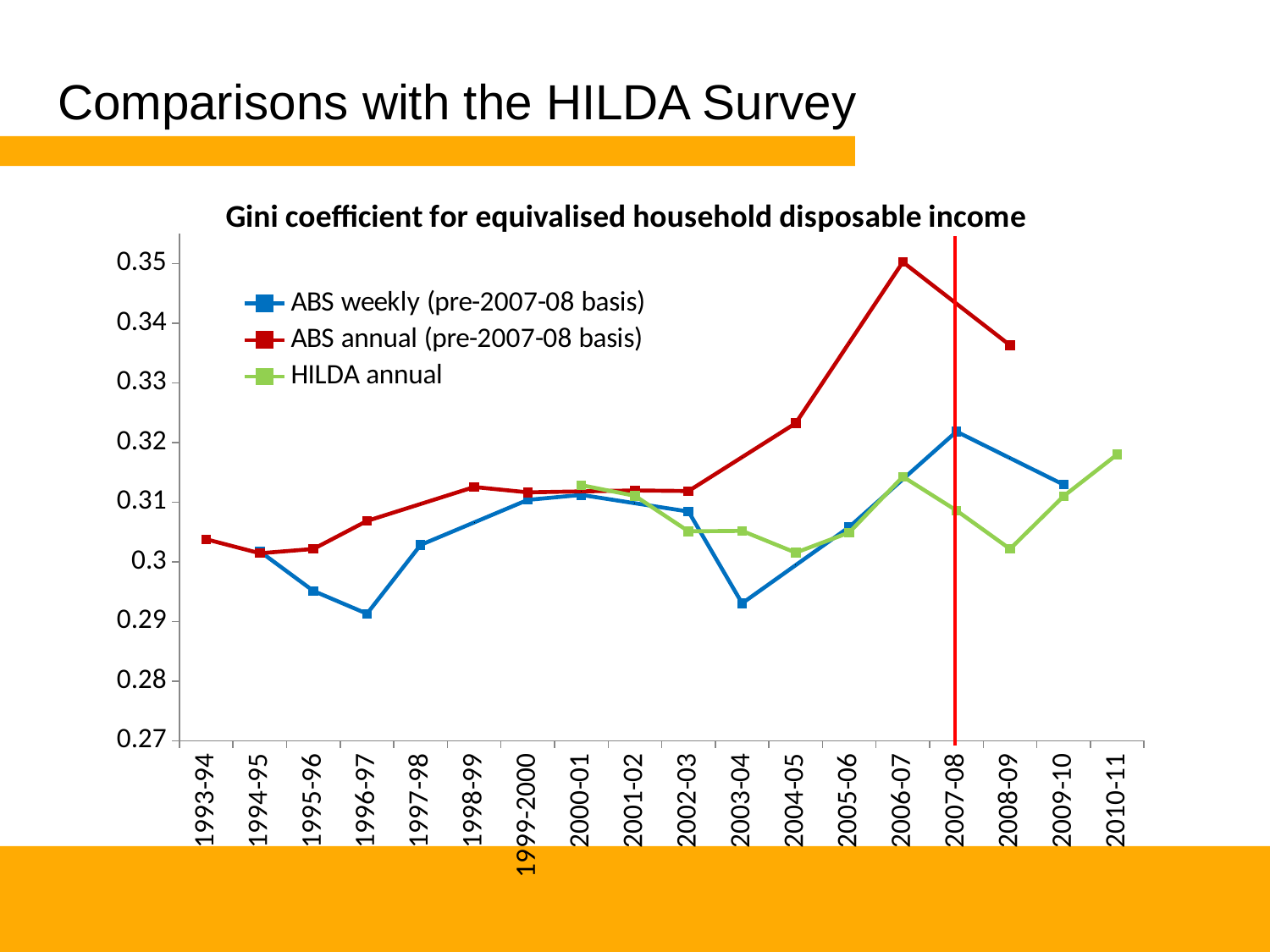

# Comparisons with the HILDA Survey

### Chart: Gini coefficient for equivalised household disposable income

| Category |  |  |  |
|---|---|---|---|
| 1993-94 | None | 0.30375823 | None |
| 1994-95 | 0.30173286000000027 | 0.30141366000000047 | None |
| 1995-96 | 0.29509722000000005 | 0.30213654 | None |
| 1996-97 | 0.29128145 | 0.3068428500000003 | None |
| 1997-98 | 0.3028115200000003 | 0.3096840750000006 | None |
| 1998-99 | 0.30658920000000034 | 0.31252530000000034 | None |
| 1999-2000 | 0.3103668800000006 | 0.31163044 | None |
| 2000-01 | 0.31120680000000034 | 0.31179032 | 0.31283286000000043 |
| 2001-02 | 0.3098098350000005 | 0.31195020000000034 | 0.31105260000000035 |
| 2002-03 | 0.3084128700000006 | 0.3118524200000004 | 0.30509895000000026 |
| 2003-04 | 0.2930183700000004 | 0.3175339350000003 | 0.30517451000000034 |
| 2004-05 | 0.29941808500000056 | 0.32321545 | 0.3015174100000003 |
| 2005-06 | 0.3058178000000004 | 0.3367232700000004 | 0.3049022400000003 |
| 2006-07 | 0.3138194850000006 | 0.35023108999999997 | 0.3142654600000003 |
| 2007-08 | 0.32182117000000054 | 0.3432554650000003 | 0.30859600000000026 |
| 2008-09 | 0.31737122000000034 | 0.3362798400000003 | 0.30213852 |
| 2009-10 | 0.3129212700000004 | None | 0.31100041000000034 |
| 2010-11 | None | None | 0.31800000000000034 |